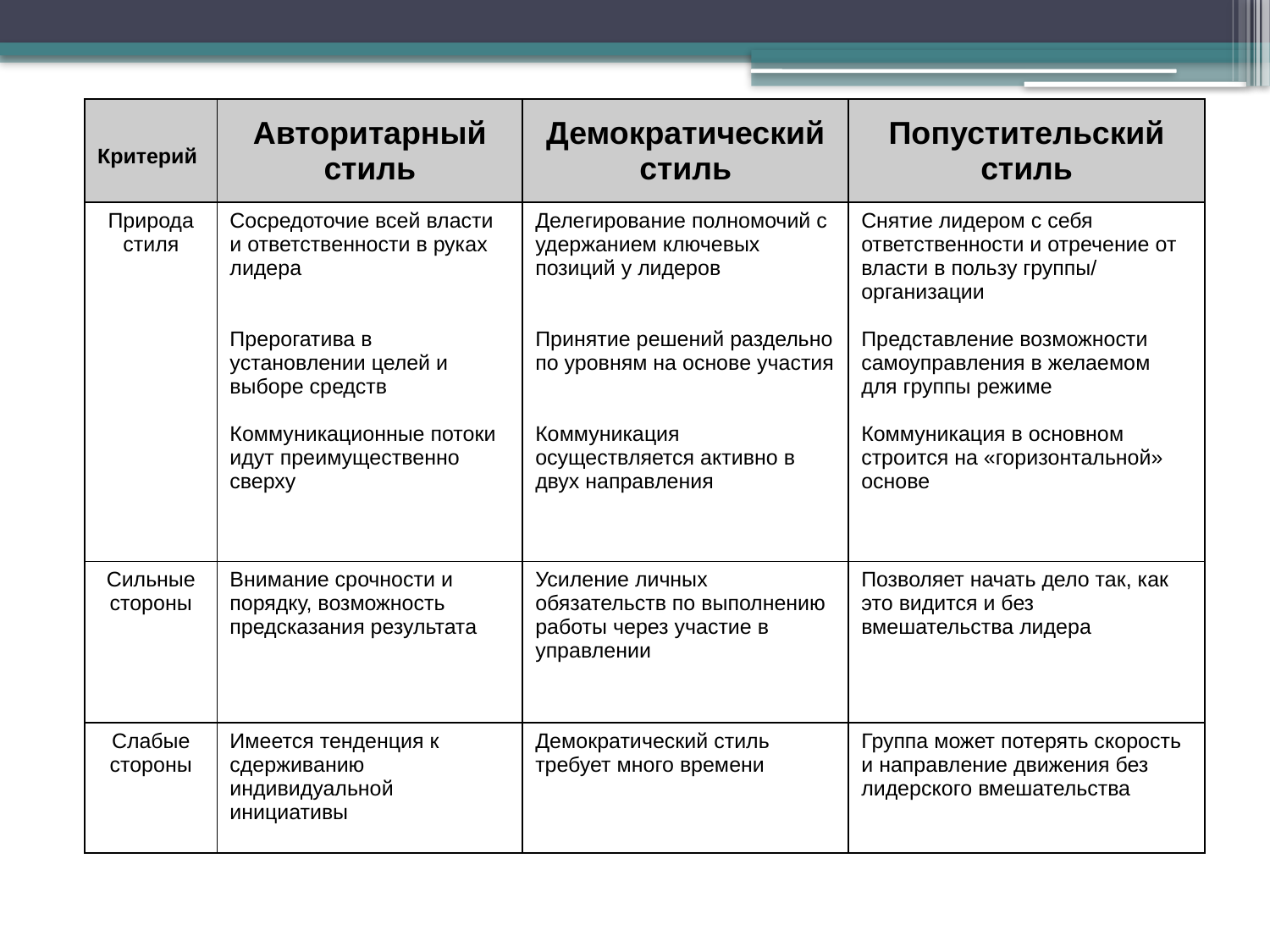

Таблица 2. Содержание трех стилей руководства

| Критерий | Авторитарный стиль | Демократический стиль | Попустительский стиль |
| --- | --- | --- | --- |
| Природа стиля | Сосредоточие всей власти и ответственности в руках лидера     Прерогатива в установлении целей и выборе средств   Коммуникационные потоки идут преимущественно сверху | Делегирование полномочий с удержанием ключевых позиций у лидеров     Принятие решений раздельно по уровням на основе участия      Коммуникация осуществляется активно в двух направления | Снятие лидером с себя ответственности и отречение от власти в пользу группы/ организации   Представление возможности самоуправления в желаемом для группы режиме    Коммуникация в основном строится на «горизонтальной» основе |
| Сильные стороны | Внимание срочности и порядку, возможность предсказания результата | Усиление личных обязательств по выполнению работы через участие в управлении | Позволяет начать дело так, как это видится и без вмешательства лидера |
| Слабые стороны | Имеется тенденция к сдерживанию индивидуальной инициативы | Демократический стиль требует много времени | Группа может потерять скорость и направление движения без лидерского вмешательства |

В течение четырех месяцев К. Левин проводил эксперименты в трех группах десятилетних